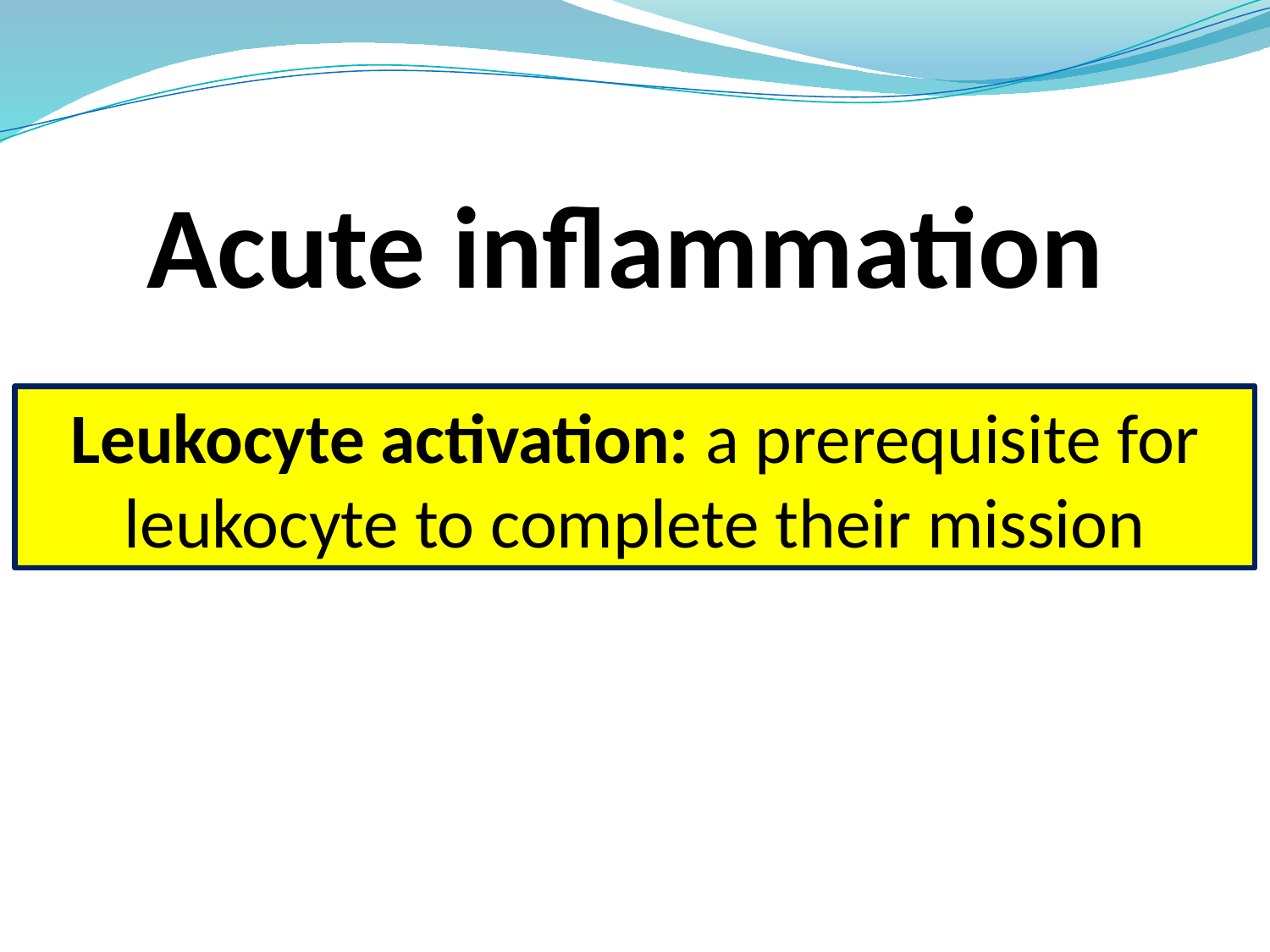

Acute inflammation
Leukocyte activation: a prerequisite for leukocyte to complete their mission